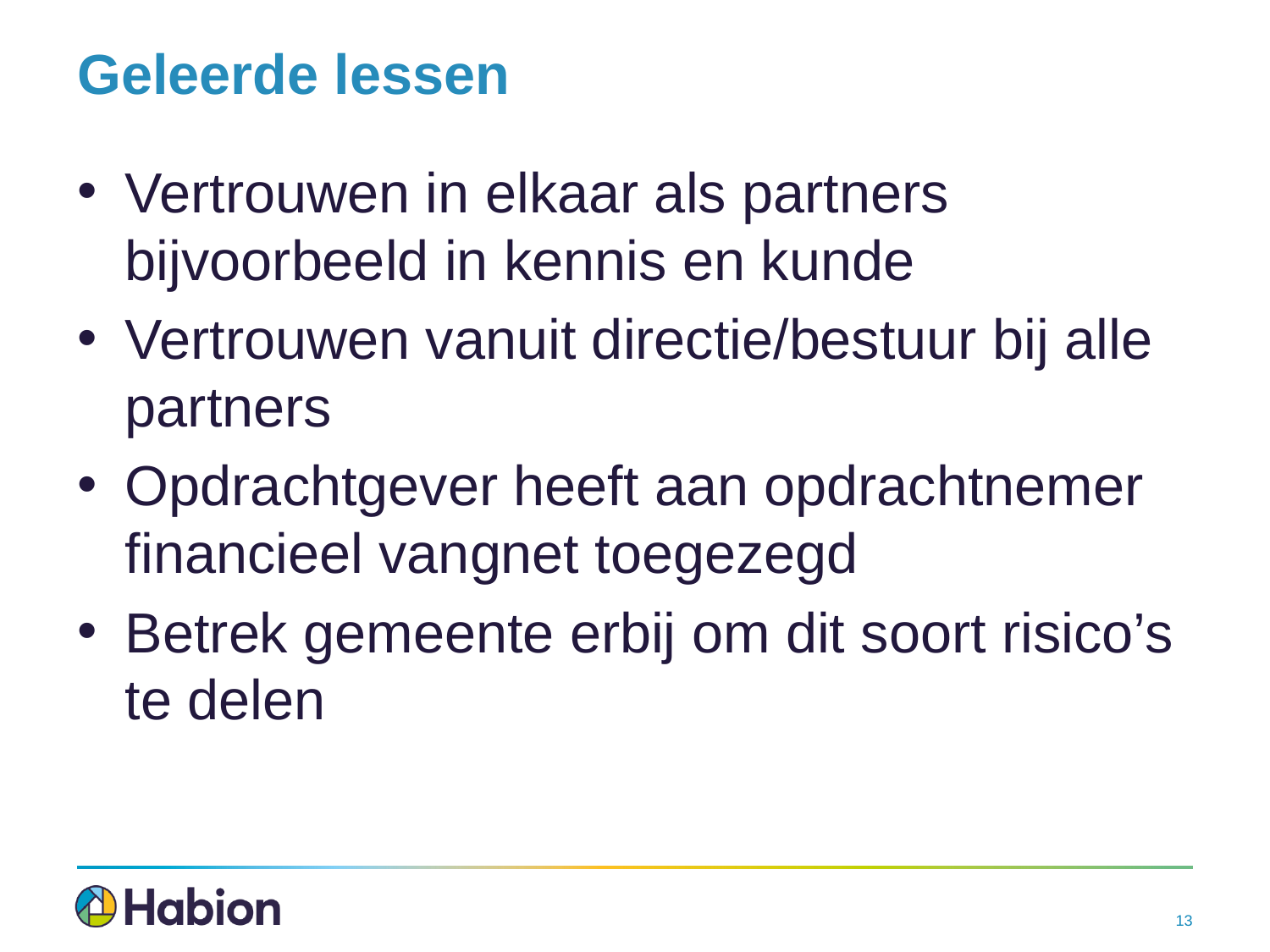

# Geleerde lessen
Vertrouwen in elkaar als partners bijvoorbeeld in kennis en kunde
Vertrouwen vanuit directie/bestuur bij alle partners
Opdrachtgever heeft aan opdrachtnemer financieel vangnet toegezegd
Betrek gemeente erbij om dit soort risico’s te delen

13